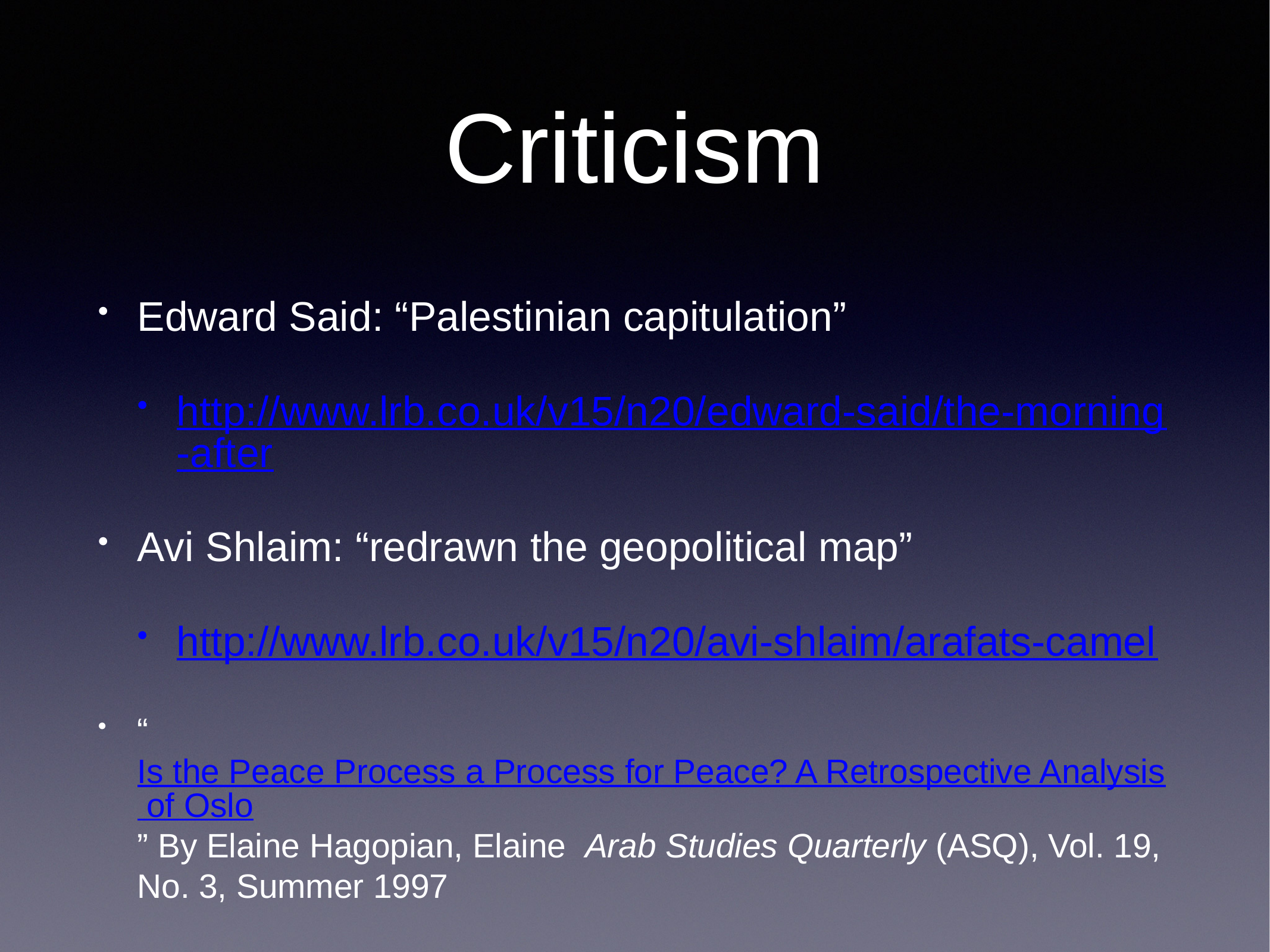

# Criticism
Edward Said: “Palestinian capitulation”
http://www.lrb.co.uk/v15/n20/edward-said/the-morning-after
Avi Shlaim: “redrawn the geopolitical map”
http://www.lrb.co.uk/v15/n20/avi-shlaim/arafats-camel
“Is the Peace Process a Process for Peace? A Retrospective Analysis of Oslo” By Elaine Hagopian, Elaine  Arab Studies Quarterly (ASQ), Vol. 19, No. 3, Summer 1997